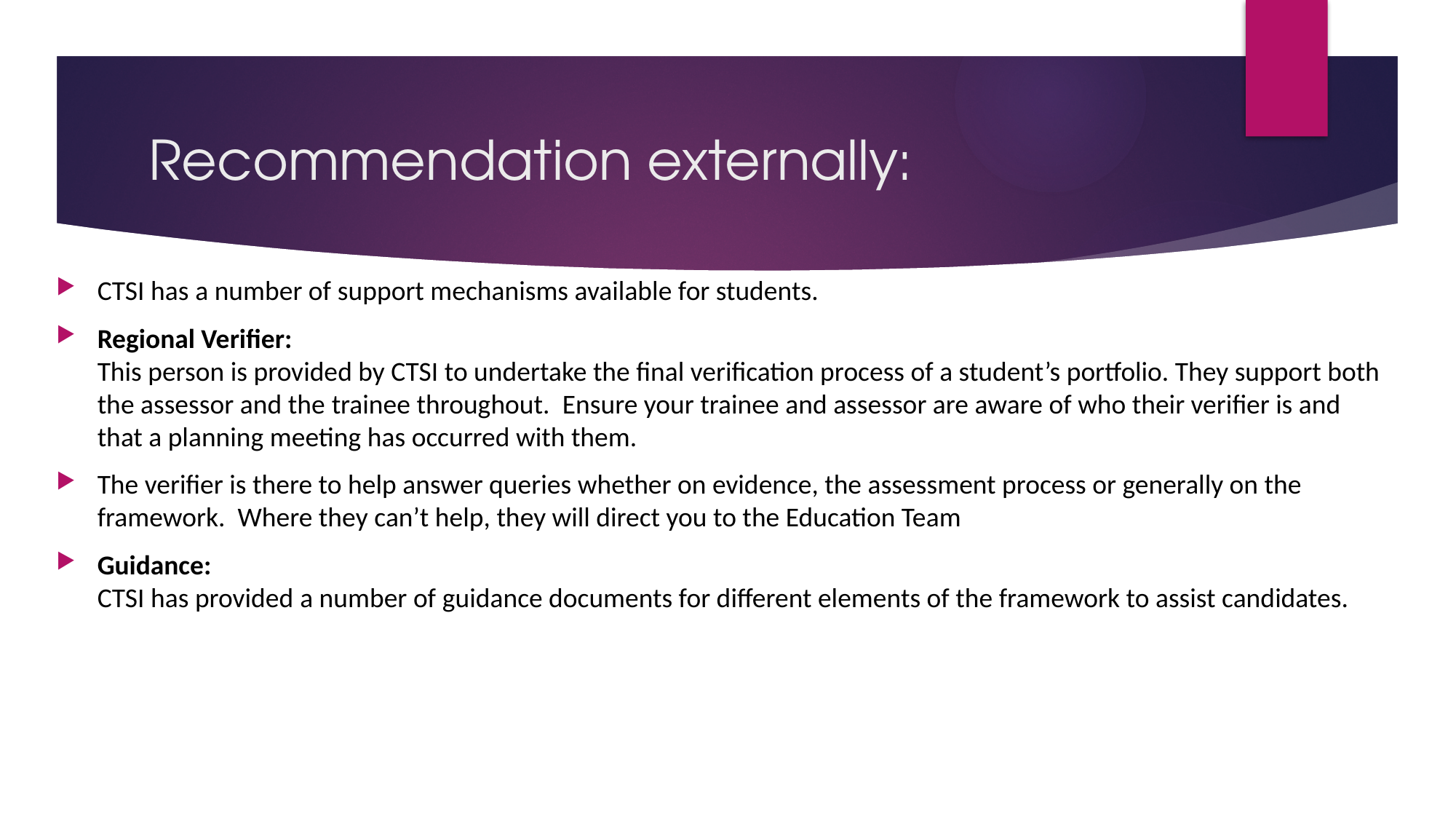

# Recommendation externally:
CTSI has a number of support mechanisms available for students.​
Regional Verifier:​
This person is provided by CTSI to undertake the final verification process of a student’s portfolio. They support both the assessor and the trainee throughout.  Ensure your trainee and assessor are aware of who their verifier is and that a planning meeting has occurred with them.​
The verifier is there to help answer queries whether on evidence, the assessment process or generally on the framework.  Where they can’t help, they will direct you to the Education Team​
Guidance:​
CTSI has provided a number of guidance documents for different elements of the framework to assist candidates.  ​